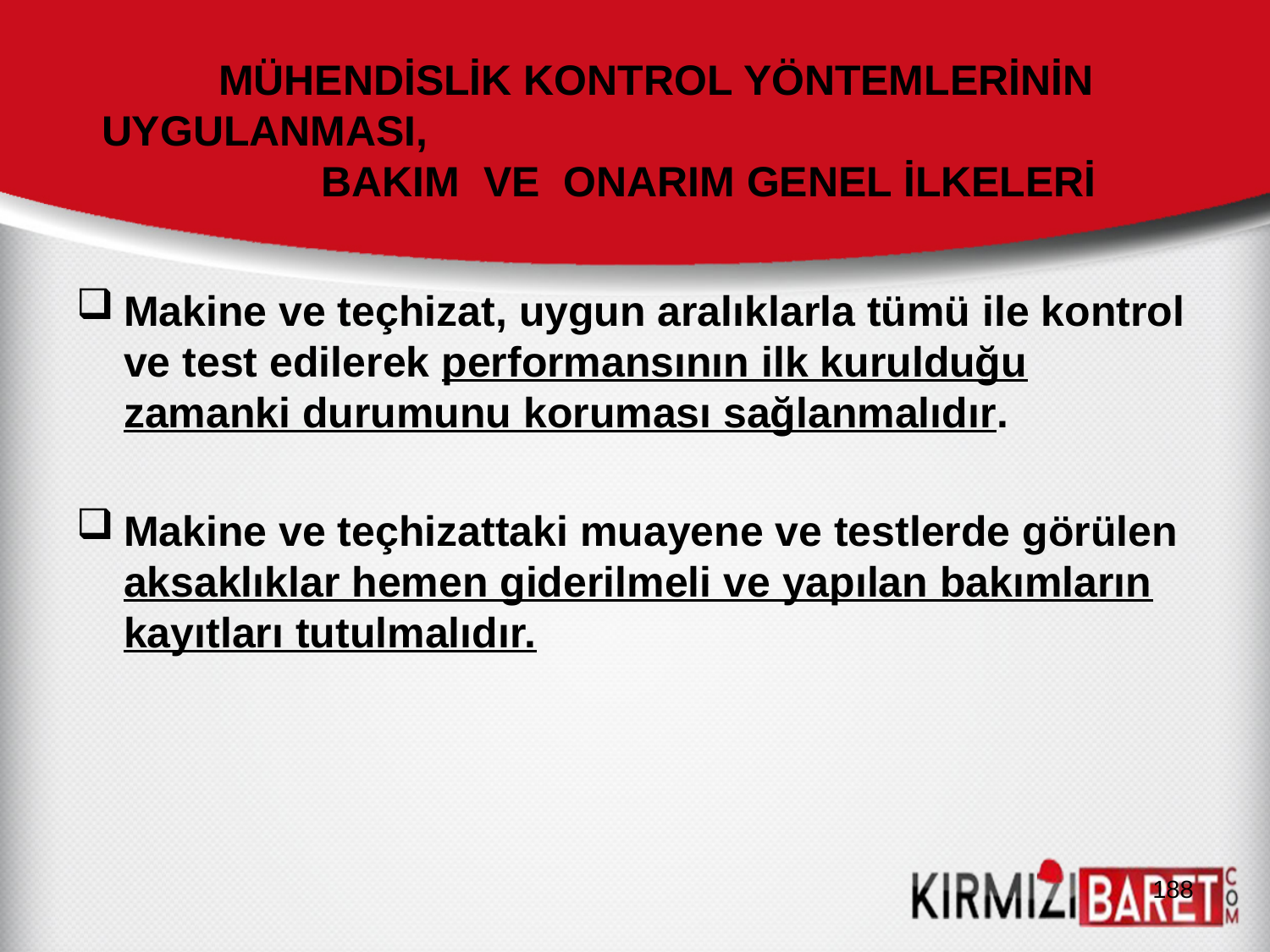

#
MÜHENDİSLİK KONTROL YÖNTEMLERİNİN UYGULANMASI,                                                                            BAKIM  VE  ONARIM GENEL İLKELERİ
Makine ve teçhizat, uygun aralıklarla tümü ile kontrol ve test edilerek performansının ilk kurulduğu zamanki durumunu koruması sağlanmalıdır.

Makine ve teçhizattaki muayene ve testlerde görülen aksaklıklar hemen giderilmeli ve yapılan bakımların kayıtları tutulmalıdır.
188